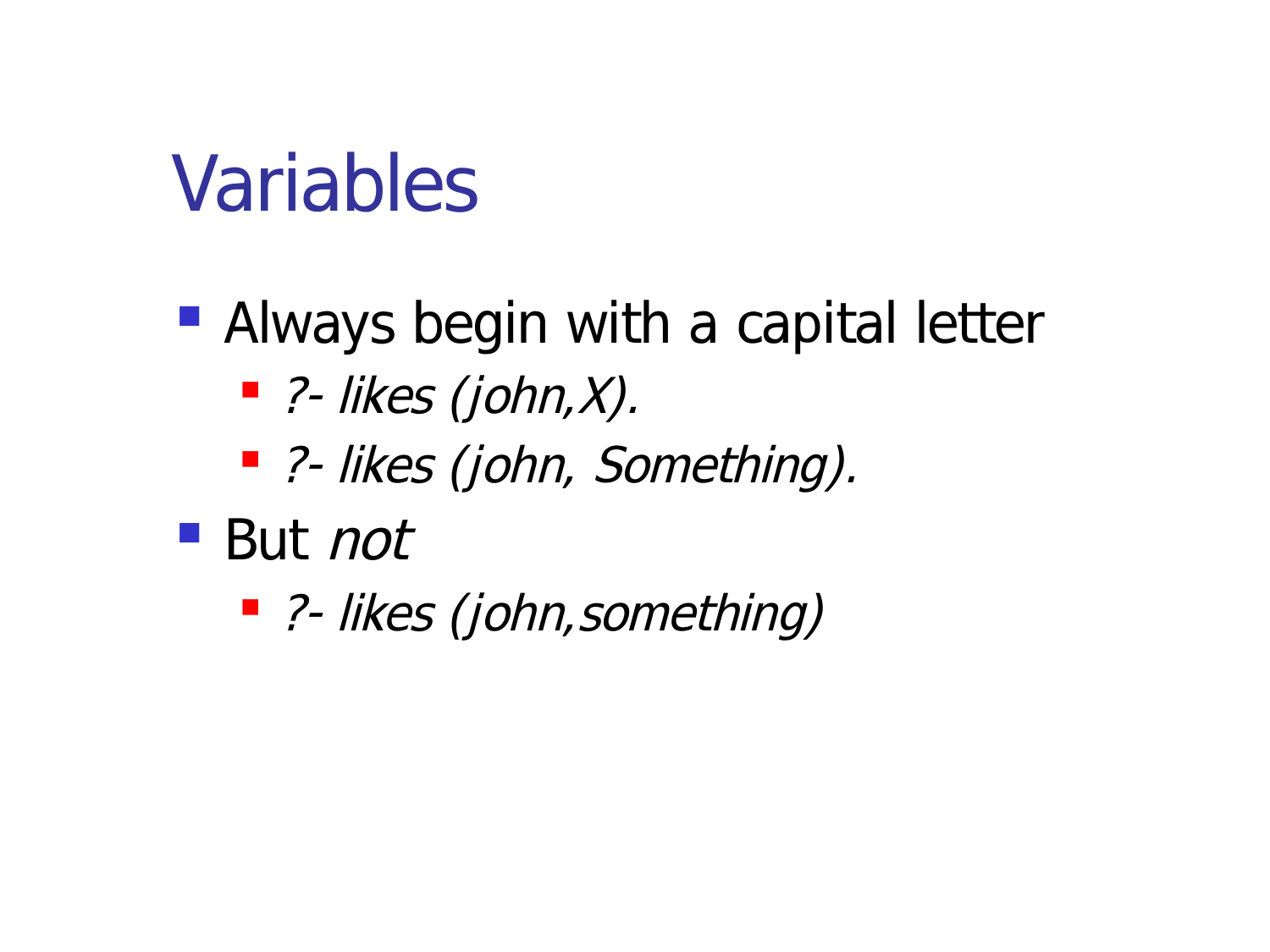

# Variables
Always begin with a capital letter
?- likes (john,X).
?- likes (john, Something).
But not
?- likes (john,something)